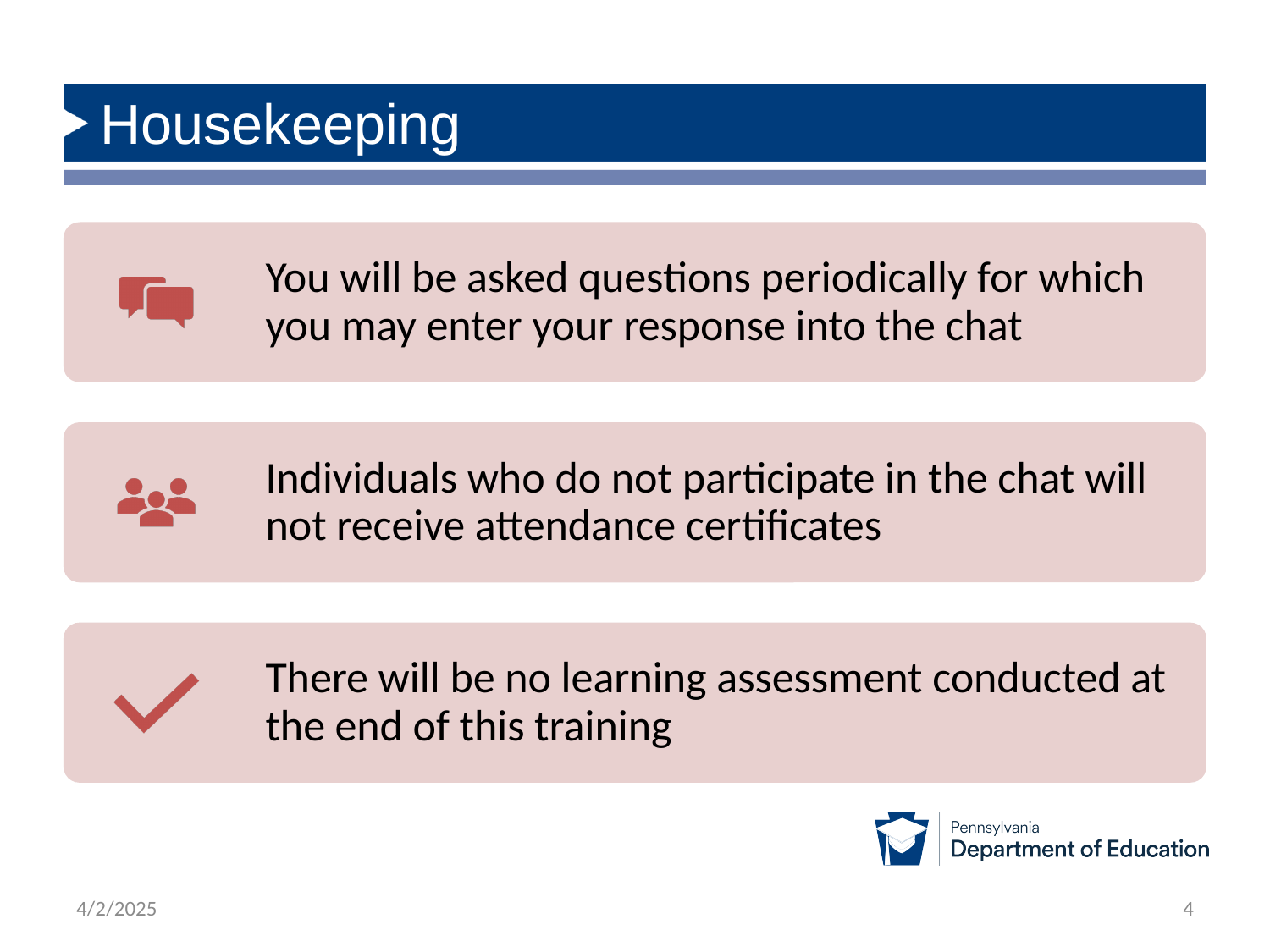

# Housekeeping
You will be asked questions periodically for which you may enter your response into the chat
Individuals who do not participate in the chat will not receive attendance certificates
There will be no learning assessment conducted at the end of this training
4/2/2025
4